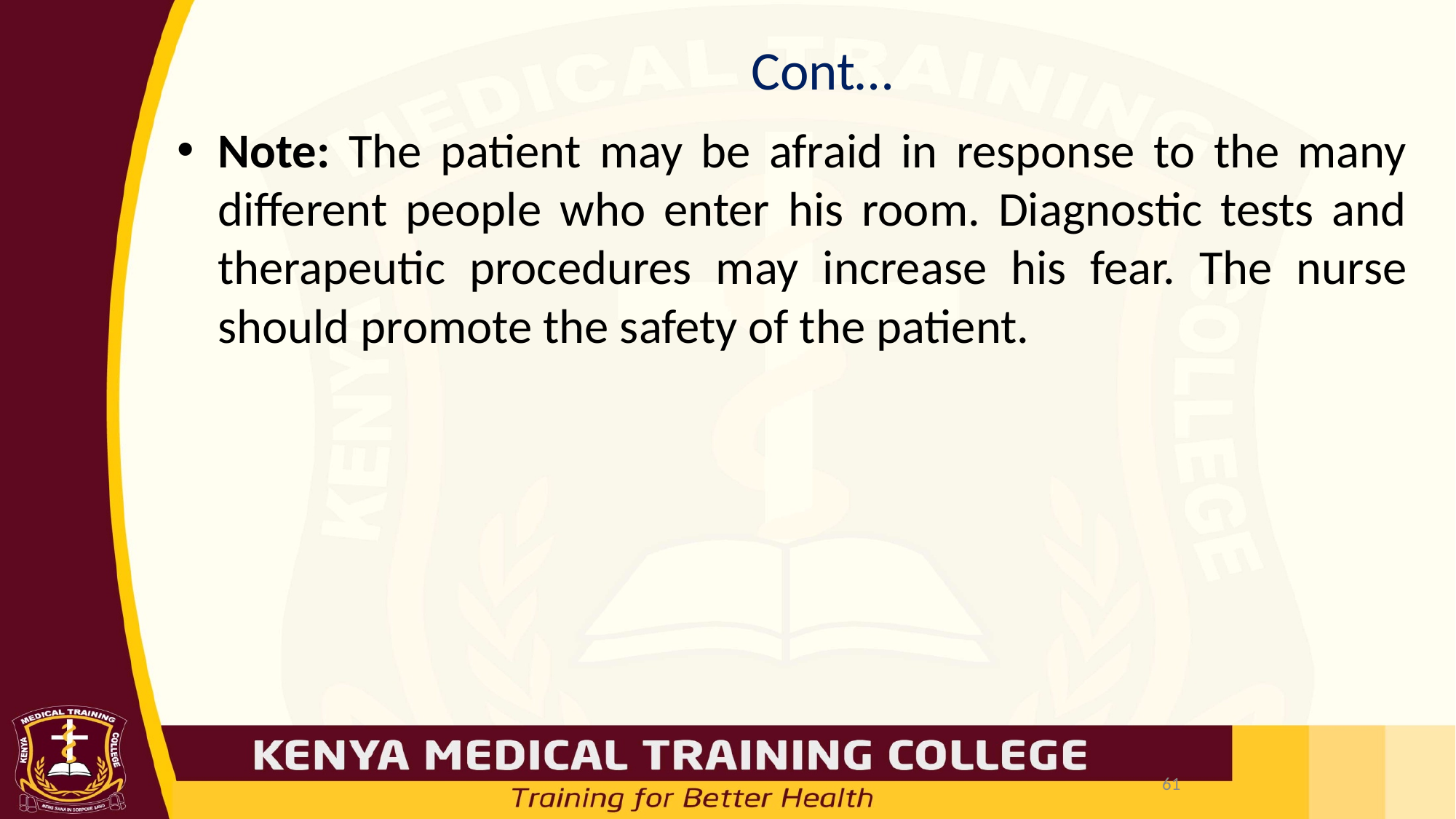

# Cont…
Note: The patient may be afraid in response to the many different people who enter his room. Diagnostic tests and therapeutic procedures may increase his fear. The nurse should promote the safety of the patient.

61